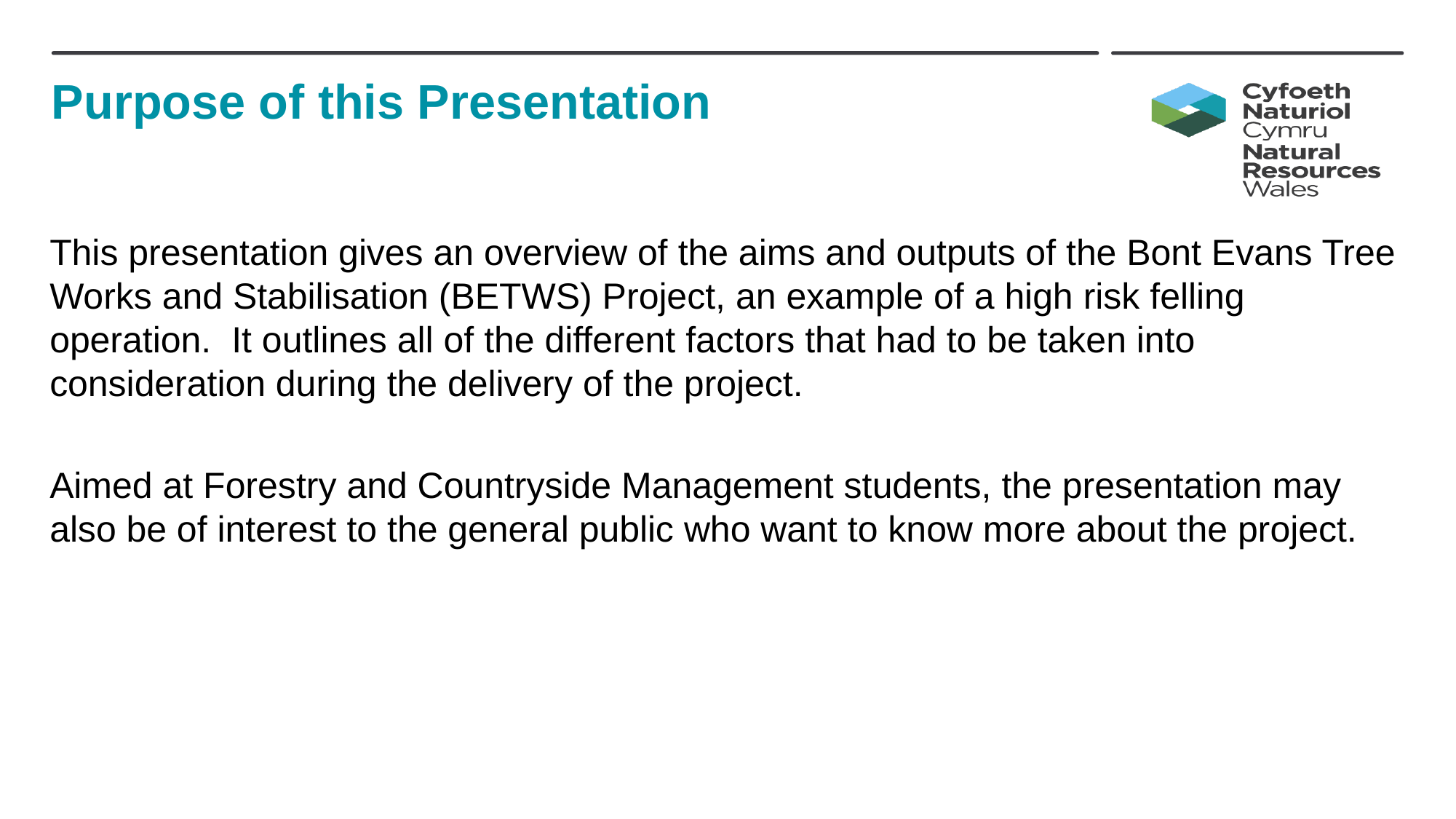

# Purpose of this Presentation
This presentation gives an overview of the aims and outputs of the Bont Evans Tree Works and Stabilisation (BETWS) Project, an example of a high risk felling operation.  It outlines all of the different factors that had to be taken into consideration during the delivery of the project.

Aimed at Forestry and Countryside Management students, the presentation may also be of interest to the general public who want to know more about the project.